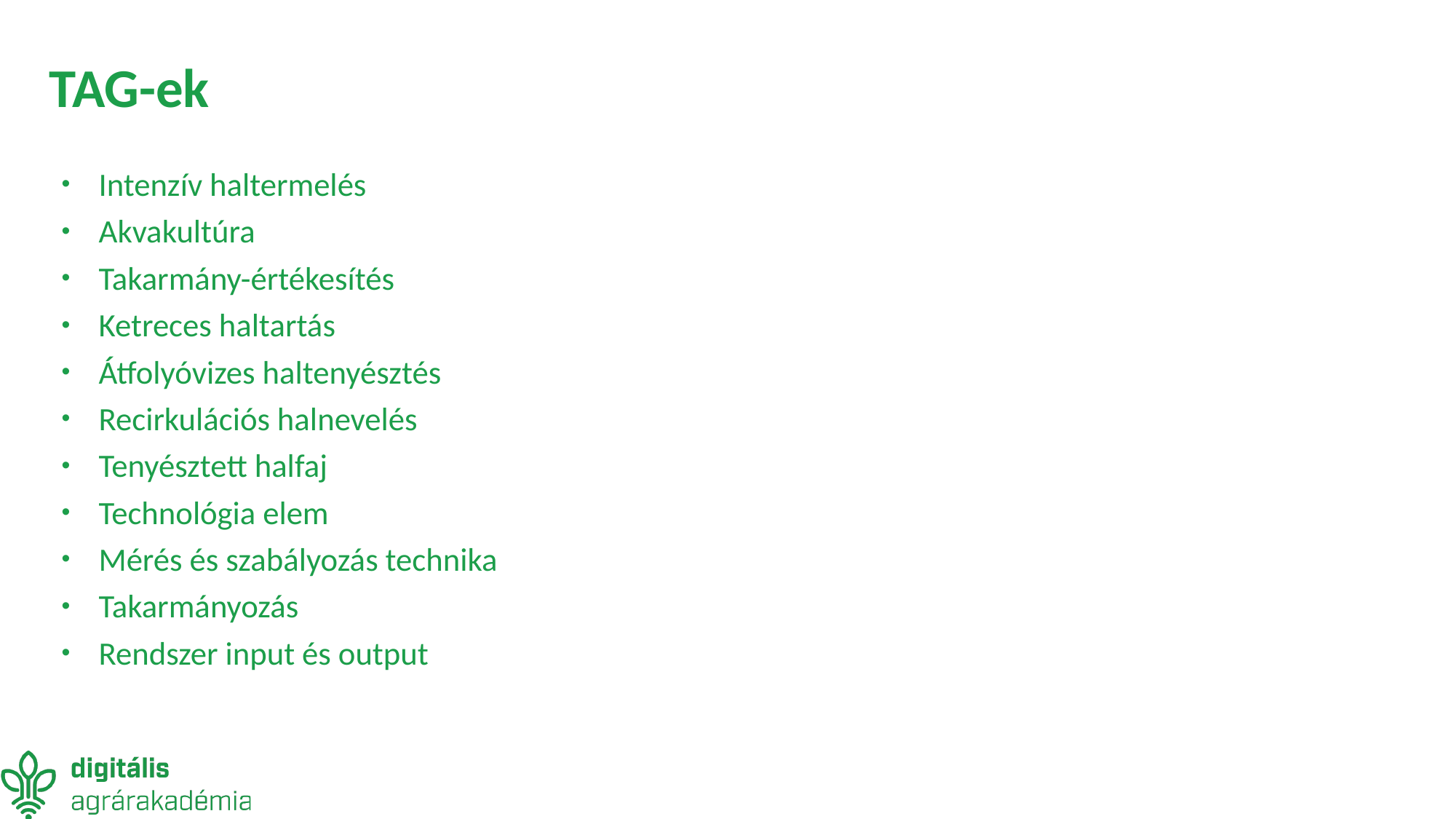

# TAG-ek
Intenzív haltermelés
Akvakultúra
Takarmány-értékesítés
Ketreces haltartás
Átfolyóvizes haltenyésztés
Recirkulációs halnevelés
Tenyésztett halfaj
Technológia elem
Mérés és szabályozás technika
Takarmányozás
Rendszer input és output